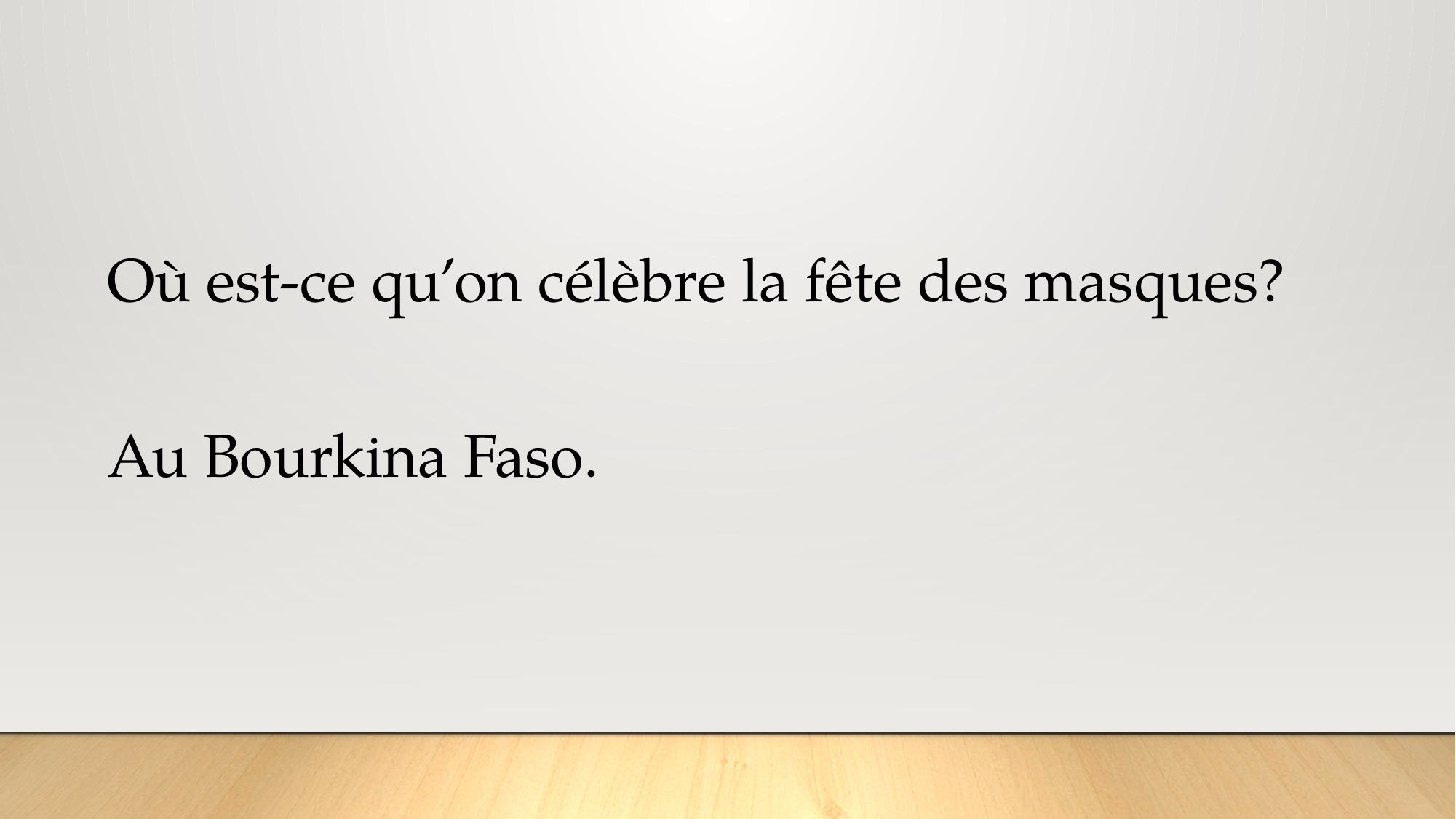

Où est-ce qu’on célèbre la fête des masques?
Au Bourkina Faso.